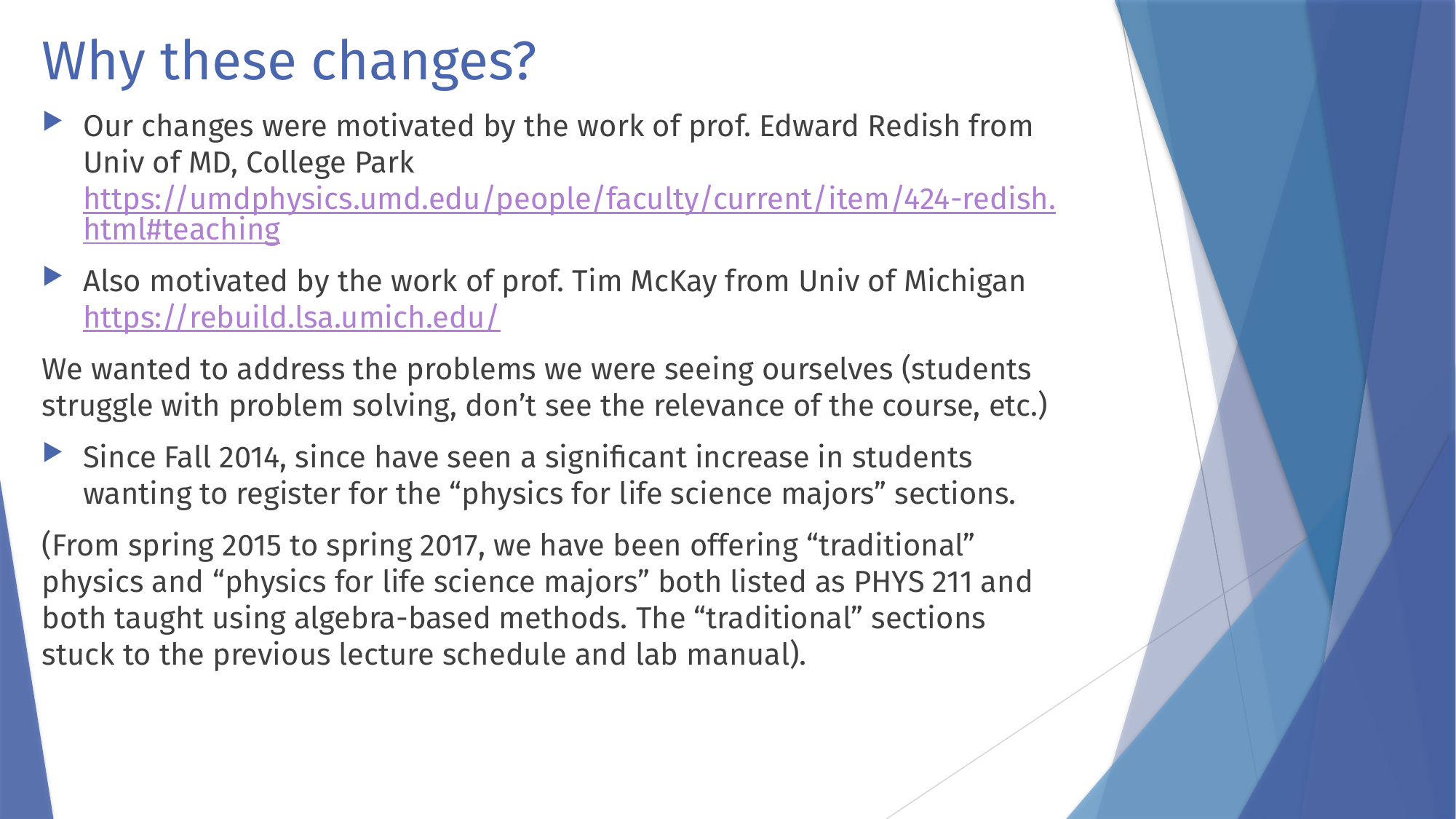

# Why these changes?
Our changes were motivated by the work of prof. Edward Redish from Univ of MD, College Park https://umdphysics.umd.edu/people/faculty/current/item/424-redish.html#teaching
Also motivated by the work of prof. Tim McKay from Univ of Michigan https://rebuild.lsa.umich.edu/
We wanted to address the problems we were seeing ourselves (students struggle with problem solving, don’t see the relevance of the course, etc.)
Since Fall 2014, since have seen a significant increase in students wanting to register for the “physics for life science majors” sections.
(From spring 2015 to spring 2017, we have been offering “traditional” physics and “physics for life science majors” both listed as PHYS 211 and both taught using algebra-based methods. The “traditional” sections stuck to the previous lecture schedule and lab manual).